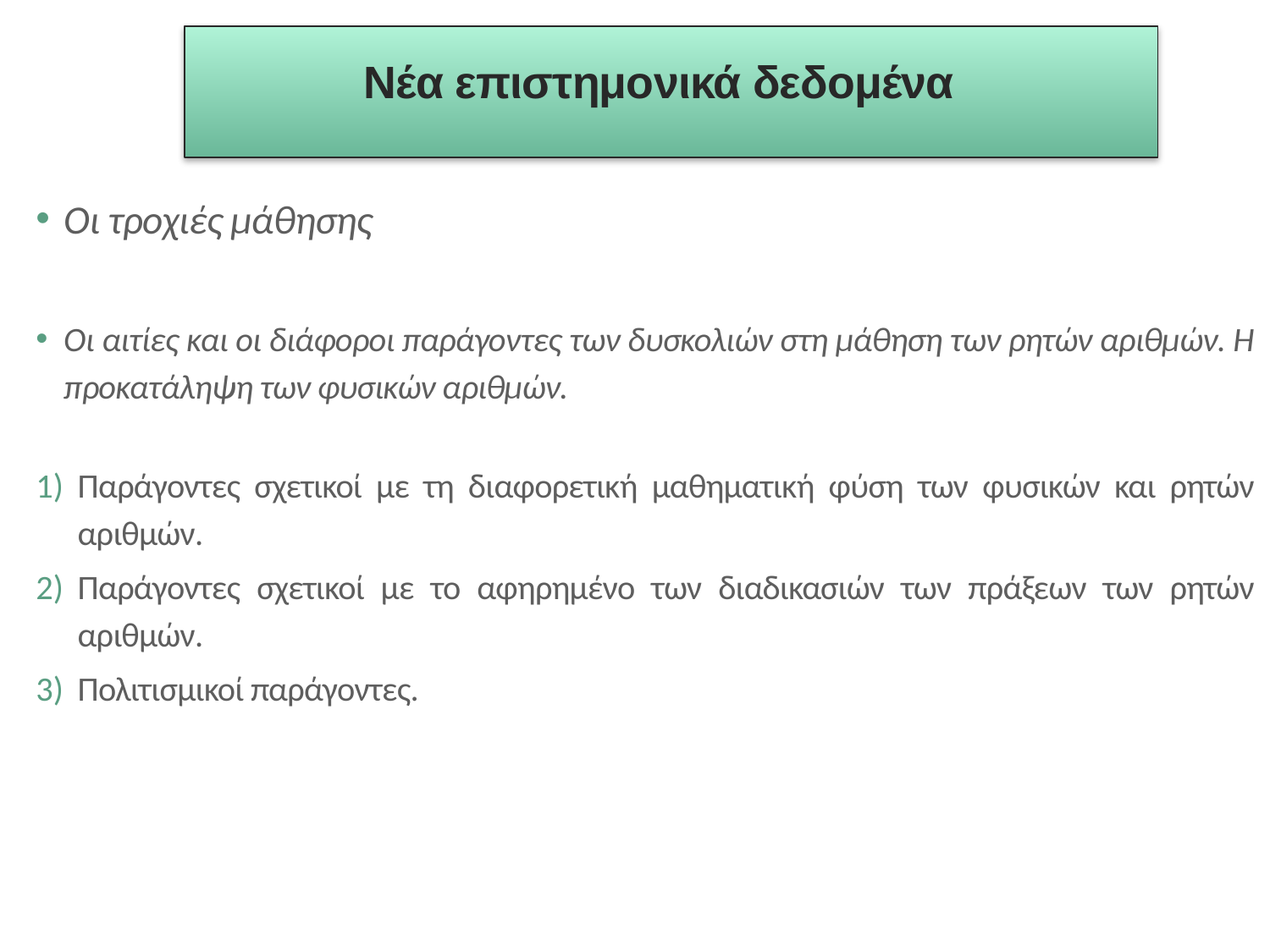

Νέα επιστημονικά δεδομένα
Οι τροχιές μάθησης

Οι αιτίες και οι διάφοροι παράγοντες των δυσκολιών στη μάθηση των ρητών αριθμών. Η προκατάληψη των φυσικών αριθμών.

Παράγοντες σχετικοί με τη διαφορετική μαθηματική φύση των φυσικών και ρητών αριθμών.
Παράγοντες σχετικοί με το αφηρημένο των διαδικασιών των πράξεων των ρητών αριθμών.
Πολιτισμικοί παράγοντες.